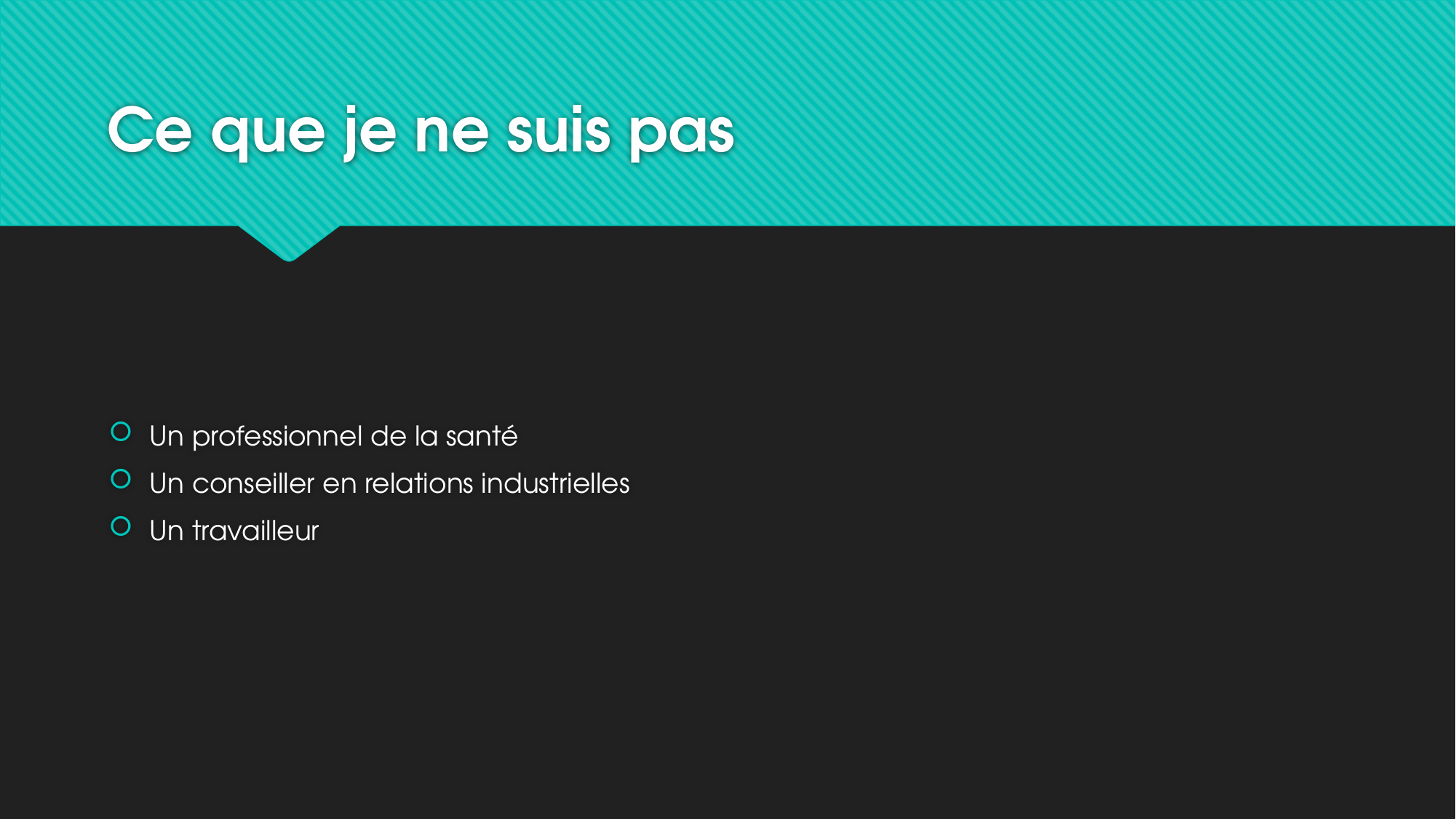

# Ce que je ne suis pas
Un professionnel de la santé
Un conseiller en relations industrielles
Un travailleur